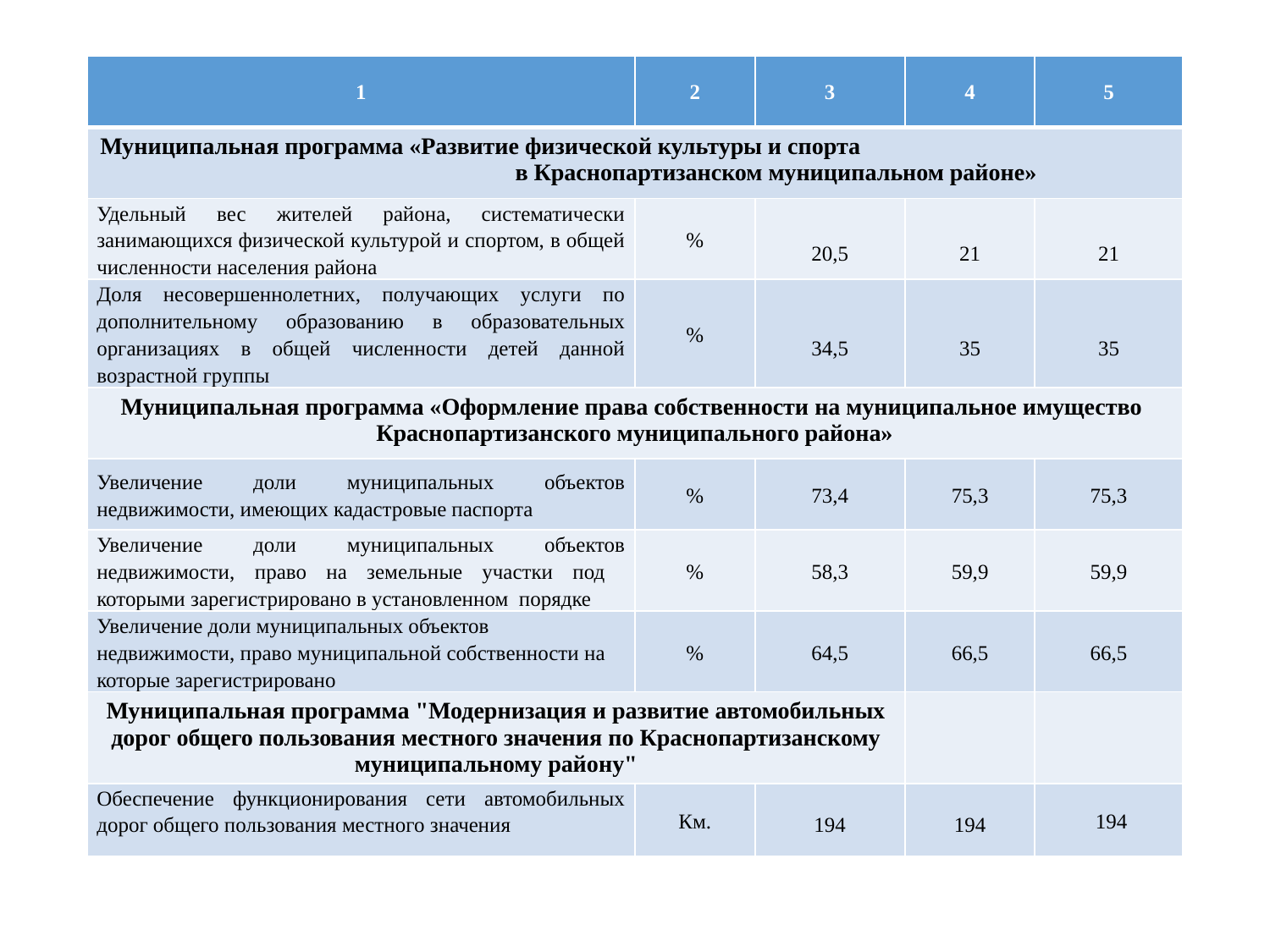

| 1 | 2 | 3 | 4 | 5 |
| --- | --- | --- | --- | --- |
| Муниципальная программа «Развитие физической культуры и спорта в Краснопартизанском муниципальном районе» |  |  |  |  |
| Удельный вес жителей района, систематически занимающихся физической культурой и спортом, в общей численности населения района | % | 20,5 | 21 | 21 |
| Доля несовершеннолетних, получающих услуги по дополнительному образованию в образовательных организациях в общей численности детей данной возрастной группы | % | 34,5 | 35 | 35 |
| Муниципальная программа «Оформление права собственности на муниципальное имущество Краснопартизанского муниципального района» |  |  |  |  |
| Увеличение доли муниципальных объектов недвижимости, имеющих кадастровые паспорта | % | 73,4 | 75,3 | 75,3 |
| Увеличение доли муниципальных объектов недвижимости, право на земельные участки под которыми зарегистрировано в установленном порядке | % | 58,3 | 59,9 | 59,9 |
| Увеличение доли муниципальных объектов недвижимости, право муниципальной собственности на которые зарегистрировано | % | 64,5 | 66,5 | 66,5 |
| Муниципальная программа "Модернизация и развитие автомобильных дорог общего пользования местного значения по Краснопартизанскому муниципальному району" |  |  |  |  |
| Обеспечение функционирования сети автомобильных дорог общего пользования местного значения | Км. | 194 | 194 | 194 |